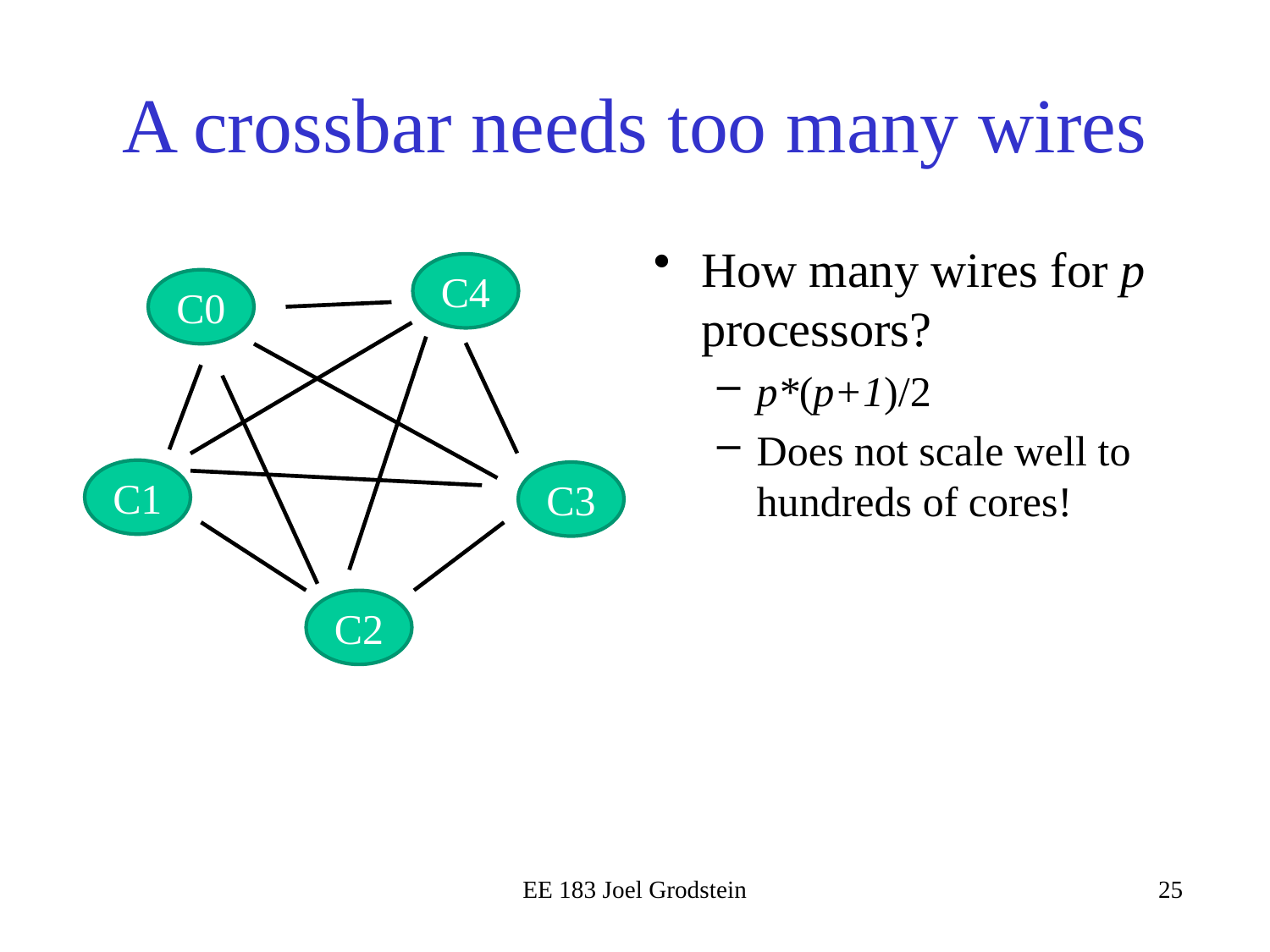

# A crossbar needs too many wires
How many wires for p processors?
p*(p+1)/2
Does not scale well to hundreds of cores!
C4
C0
C1
C3
C2
EE 183 Joel Grodstein